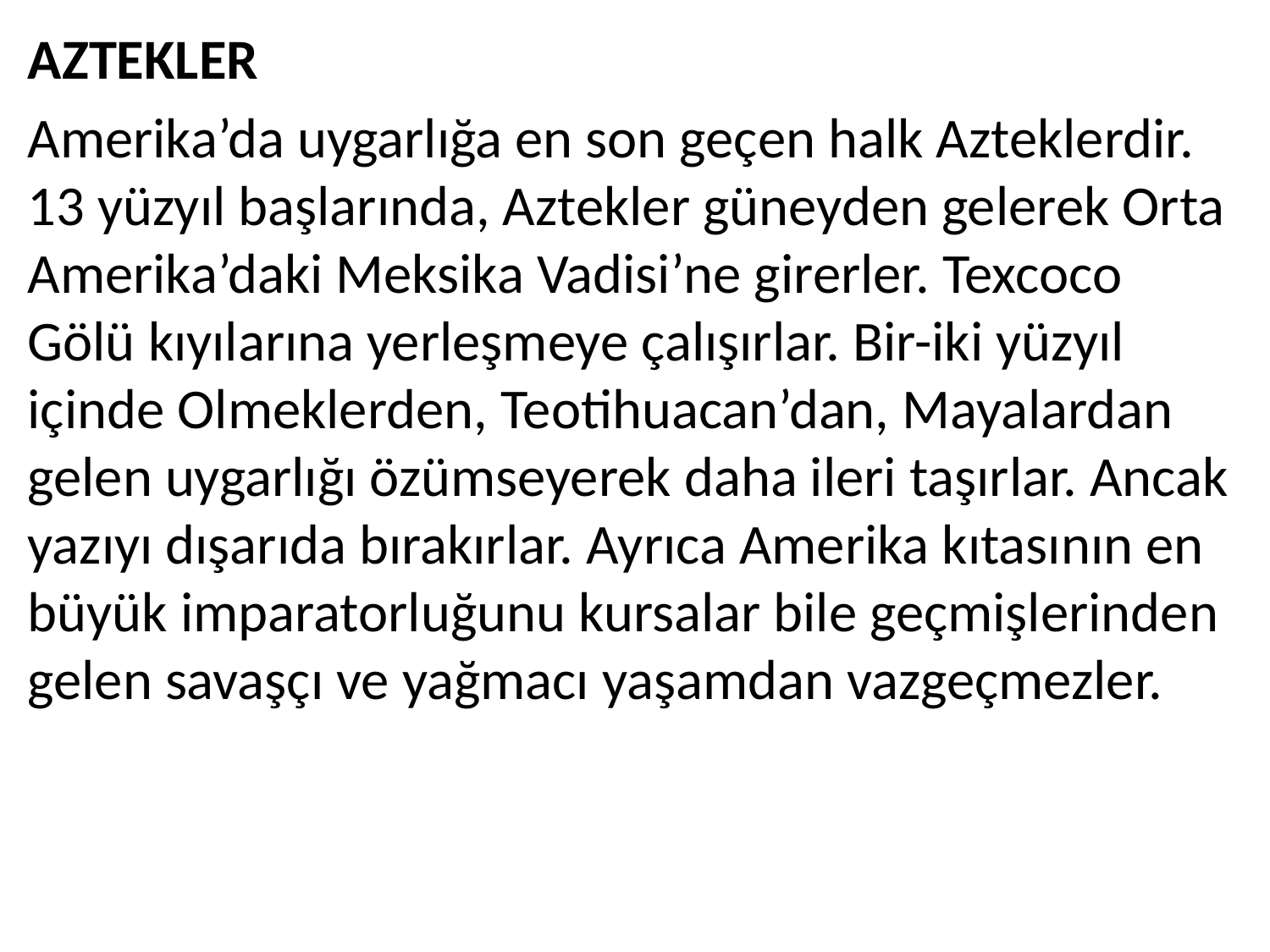

AZTEKLER
Amerika’da uygarlığa en son geçen halk Azteklerdir. 13 yüzyıl başlarında, Aztekler güneyden gelerek Orta Amerika’daki Meksika Vadisi’ne girerler. Texcoco Gölü kıyılarına yerleşmeye çalışırlar. Bir-iki yüzyıl içinde Olmeklerden, Teotihuacan’dan, Mayalardan gelen uygarlığı özümseyerek daha ileri taşırlar. Ancak yazıyı dışarıda bırakırlar. Ayrıca Amerika kıtasının en büyük imparatorluğunu kursalar bile geçmişlerinden gelen savaşçı ve yağmacı yaşamdan vazgeçmezler.